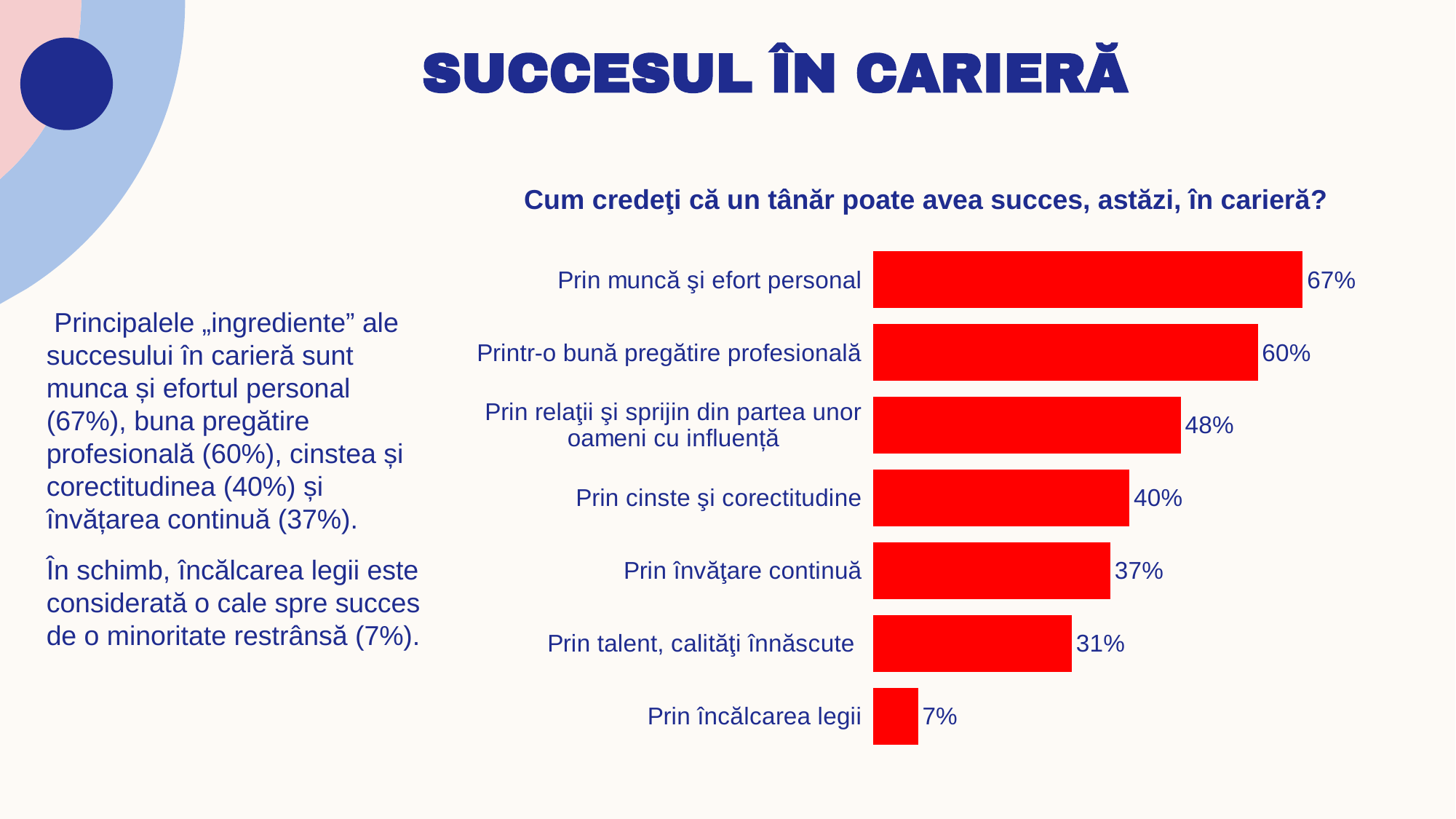

# SUCCESUL ÎN CARIERĂ

### Chart

| Category | Menționat |
|---|---|
| Prin încălcarea legii | 0.07 |
| Prin talent, calităţi înnăscute  | 0.31 |
| Prin învăţare continuă | 0.37 |
| Prin cinste şi corectitudine | 0.4 |
| Prin relaţii şi sprijin din partea unor oameni cu influență | 0.48 |
| Printr-o bună pregătire profesională | 0.6 |
| Prin muncă şi efort personal | 0.67 |
Cum credeţi că un tânăr poate avea succes, astăzi, în carieră?

 Principalele „ingrediente” ale succesului în carieră sunt munca și efortul personal (67%), buna pregătire profesională (60%), cinstea și corectitudinea (40%) și învățarea continuă (37%).
În schimb, încălcarea legii este considerată o cale spre succes de o minoritate restrânsă (7%).